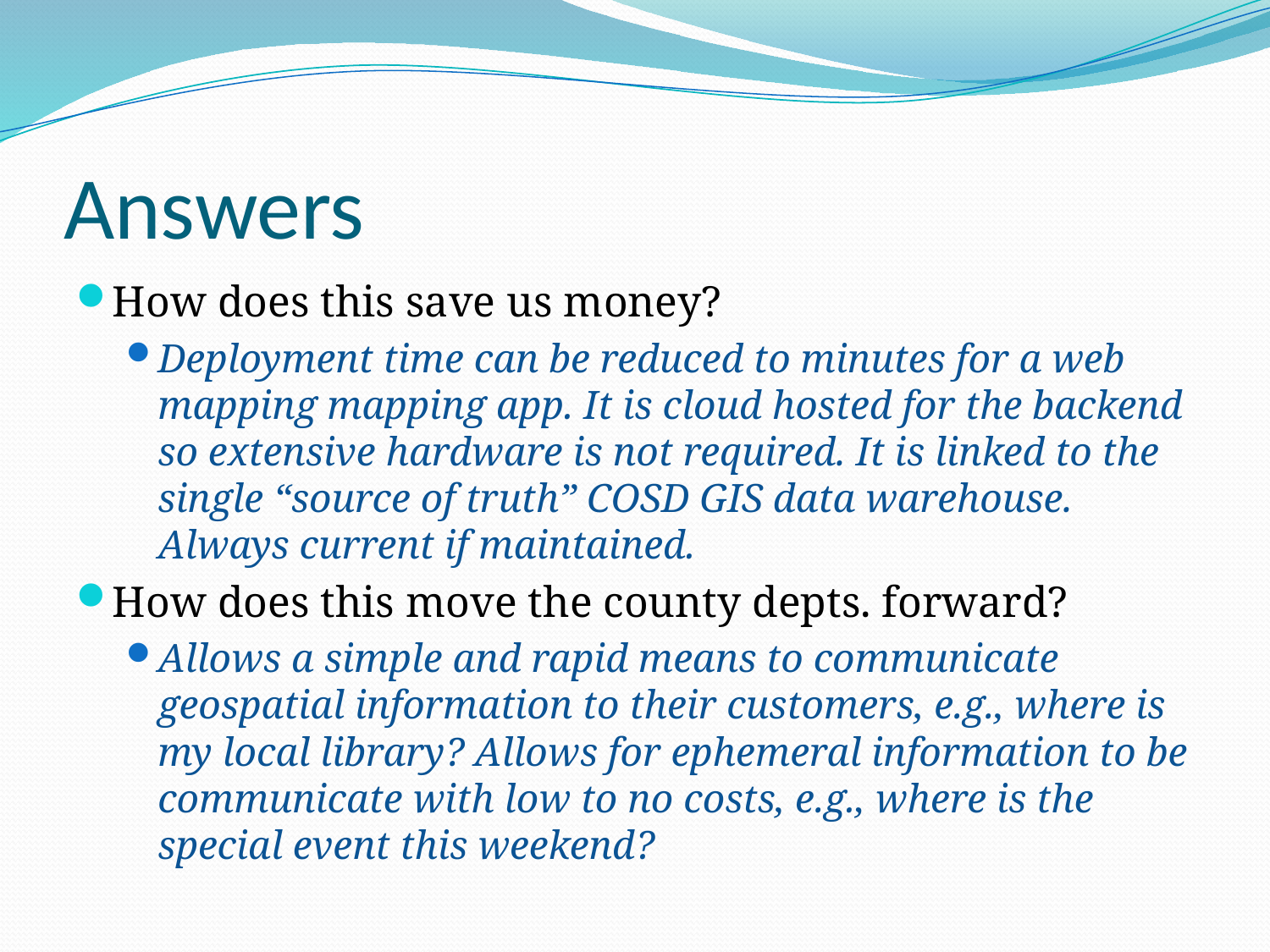

# Answers
How does this save us money?
Deployment time can be reduced to minutes for a web mapping mapping app. It is cloud hosted for the backend so extensive hardware is not required. It is linked to the single “source of truth” COSD GIS data warehouse. Always current if maintained.
How does this move the county depts. forward?
Allows a simple and rapid means to communicate geospatial information to their customers, e.g., where is my local library? Allows for ephemeral information to be communicate with low to no costs, e.g., where is the special event this weekend?